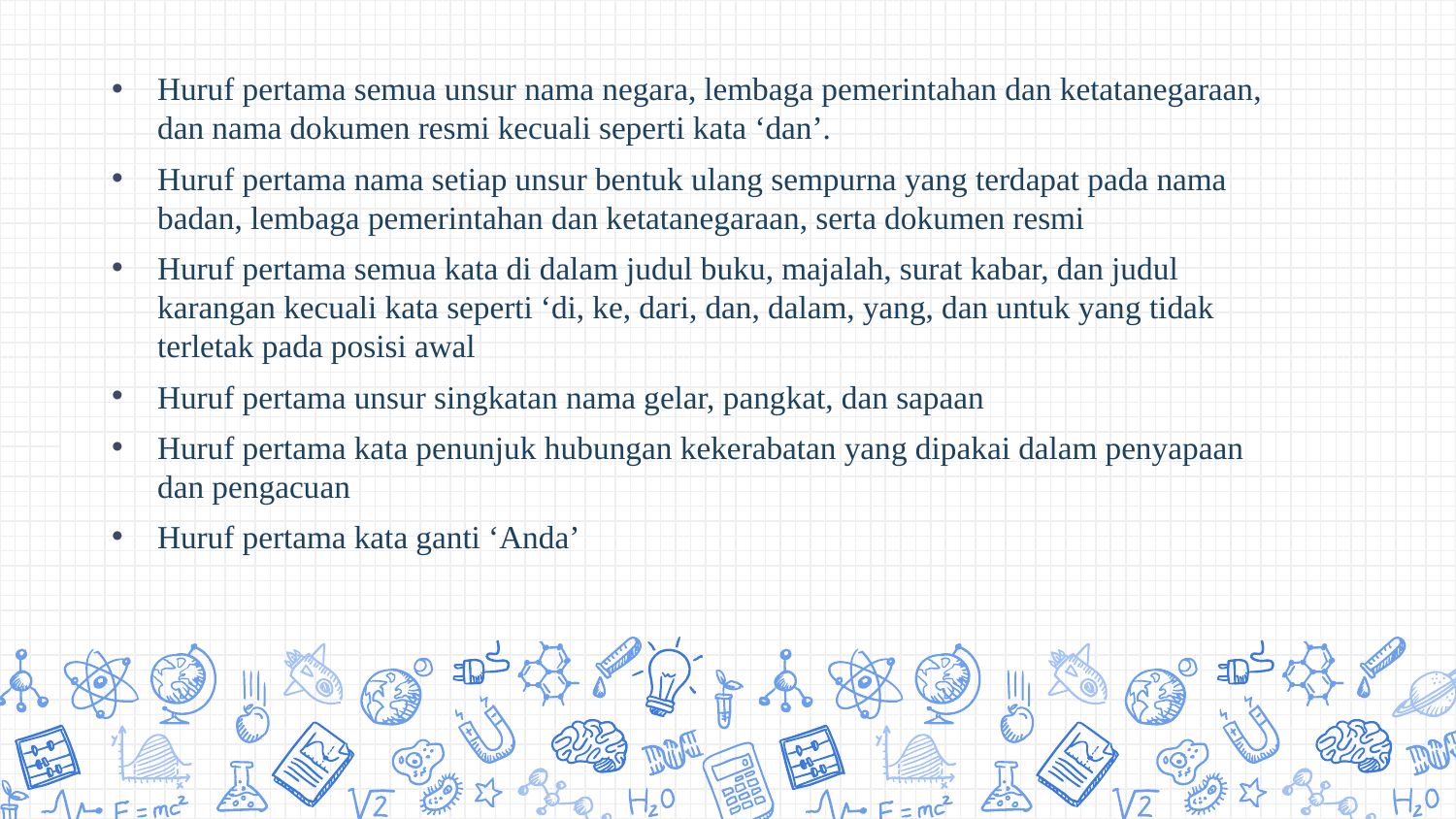

Huruf pertama semua unsur nama negara, lembaga pemerintahan dan ketatanegaraan, dan nama dokumen resmi kecuali seperti kata ‘dan’.
Huruf pertama nama setiap unsur bentuk ulang sempurna yang terdapat pada nama badan, lembaga pemerintahan dan ketatanegaraan, serta dokumen resmi
Huruf pertama semua kata di dalam judul buku, majalah, surat kabar, dan judul karangan kecuali kata seperti ‘di, ke, dari, dan, dalam, yang, dan untuk yang tidak terletak pada posisi awal
Huruf pertama unsur singkatan nama gelar, pangkat, dan sapaan
Huruf pertama kata penunjuk hubungan kekerabatan yang dipakai dalam penyapaan dan pengacuan
Huruf pertama kata ganti ‘Anda’